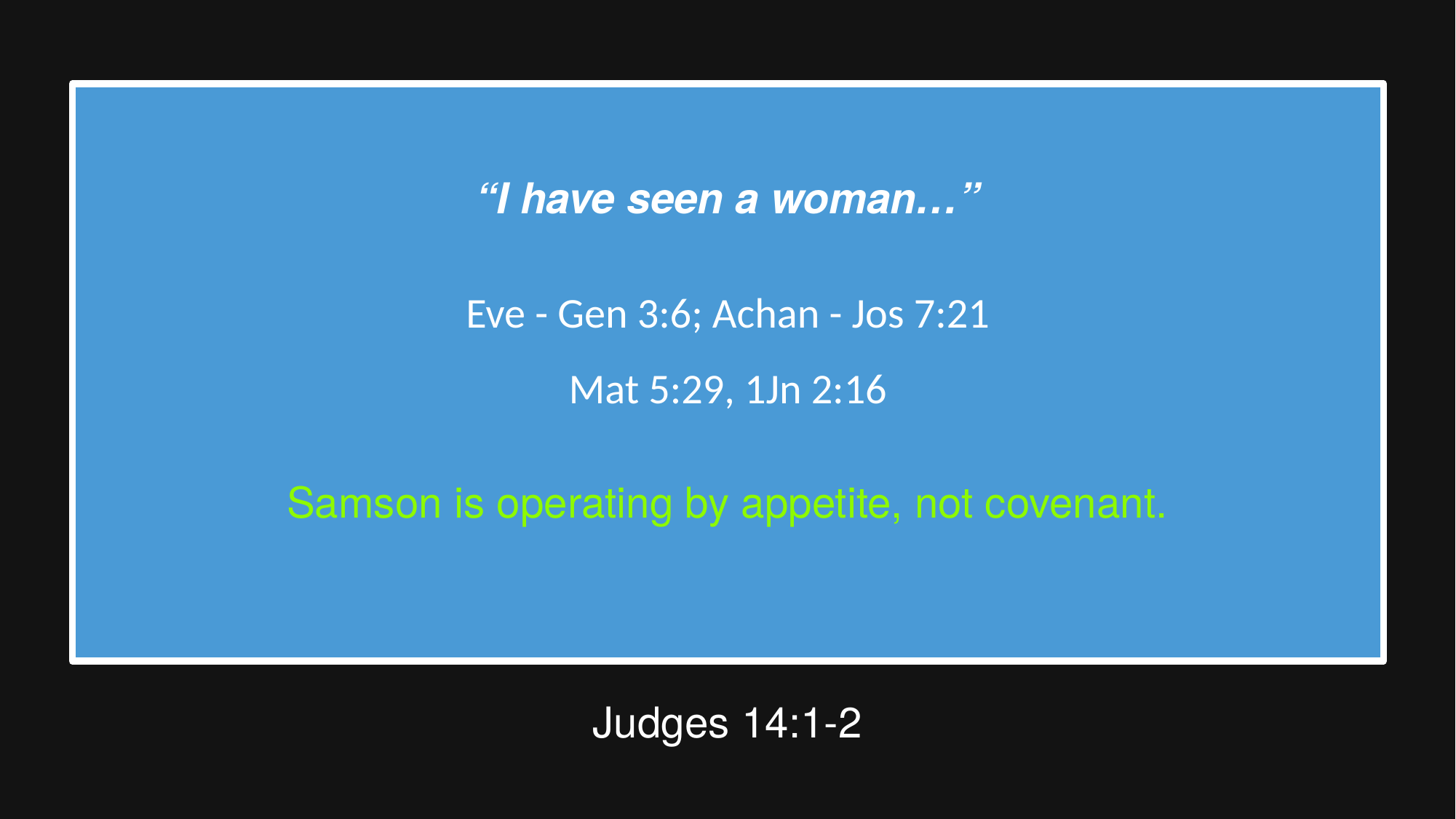

“I have seen a woman…”

Eve - Gen 3:6; Achan - Jos 7:21
Mat 5:29, 1Jn 2:16

Samson is operating by appetite, not covenant.
Judges 14:1-2